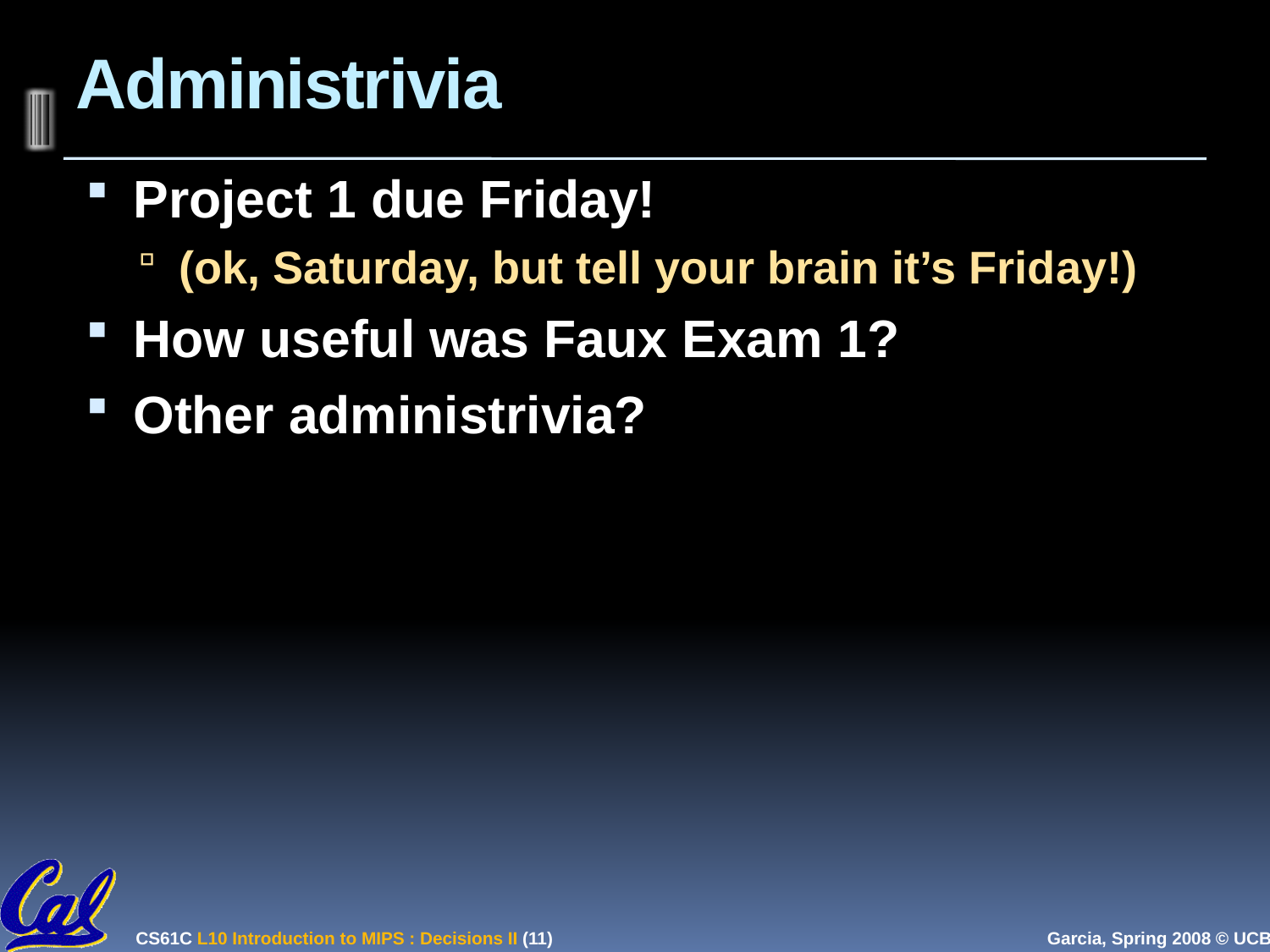

# Administrivia
Project 1 due Friday!
(ok, Saturday, but tell your brain it’s Friday!)
How useful was Faux Exam 1?
Other administrivia?